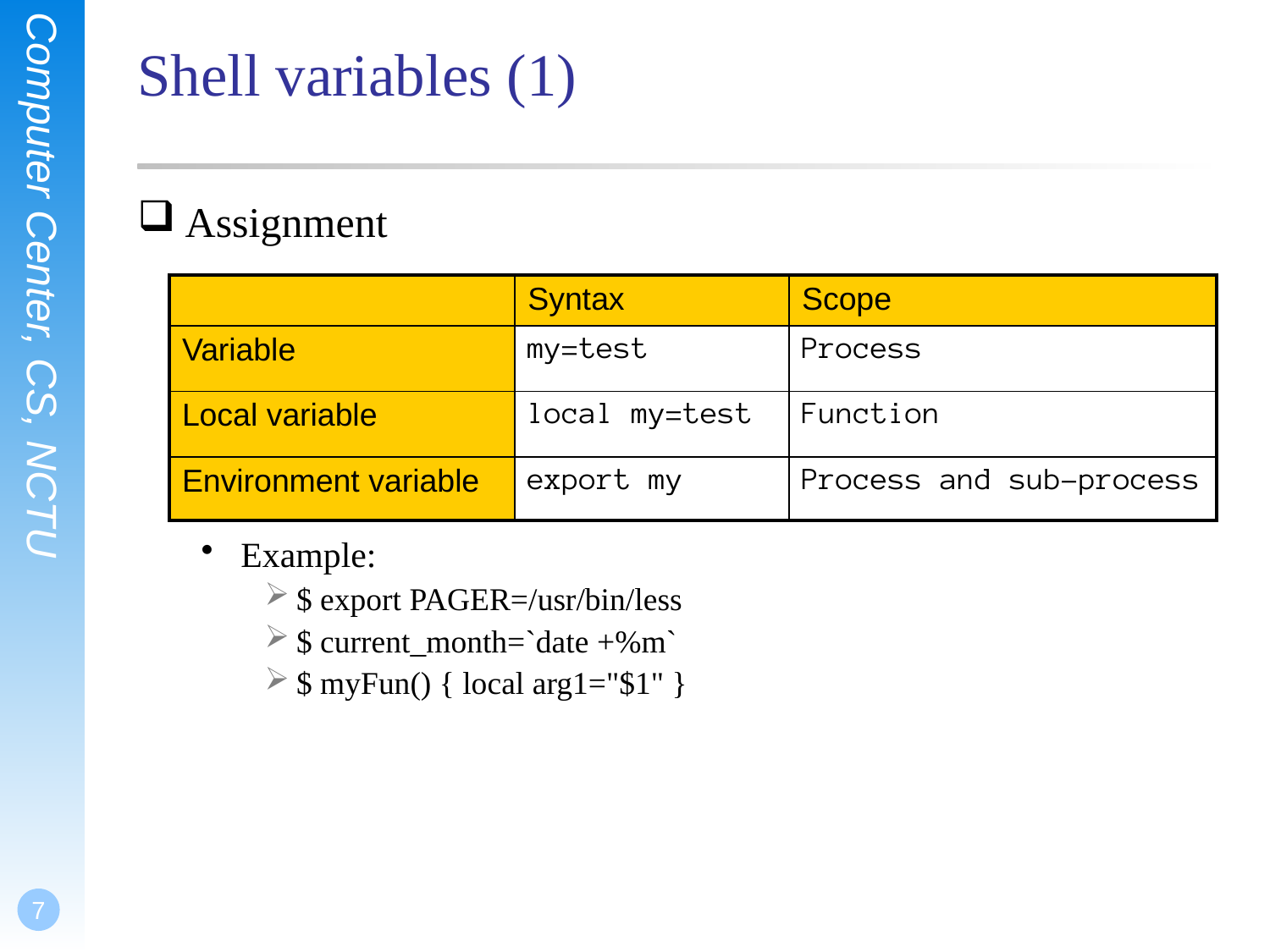

# Shell variables (1)
Assignment

Example:
$ export PAGER=/usr/bin/less
$ current_month=`date +%m`
$ myFun() { local arg1="$1" }
|  | Syntax | Scope |
| --- | --- | --- |
| Variable | my=test | Process |
| Local variable | local my=test | Function |
| Environment variable | export my | Process and sub-process |